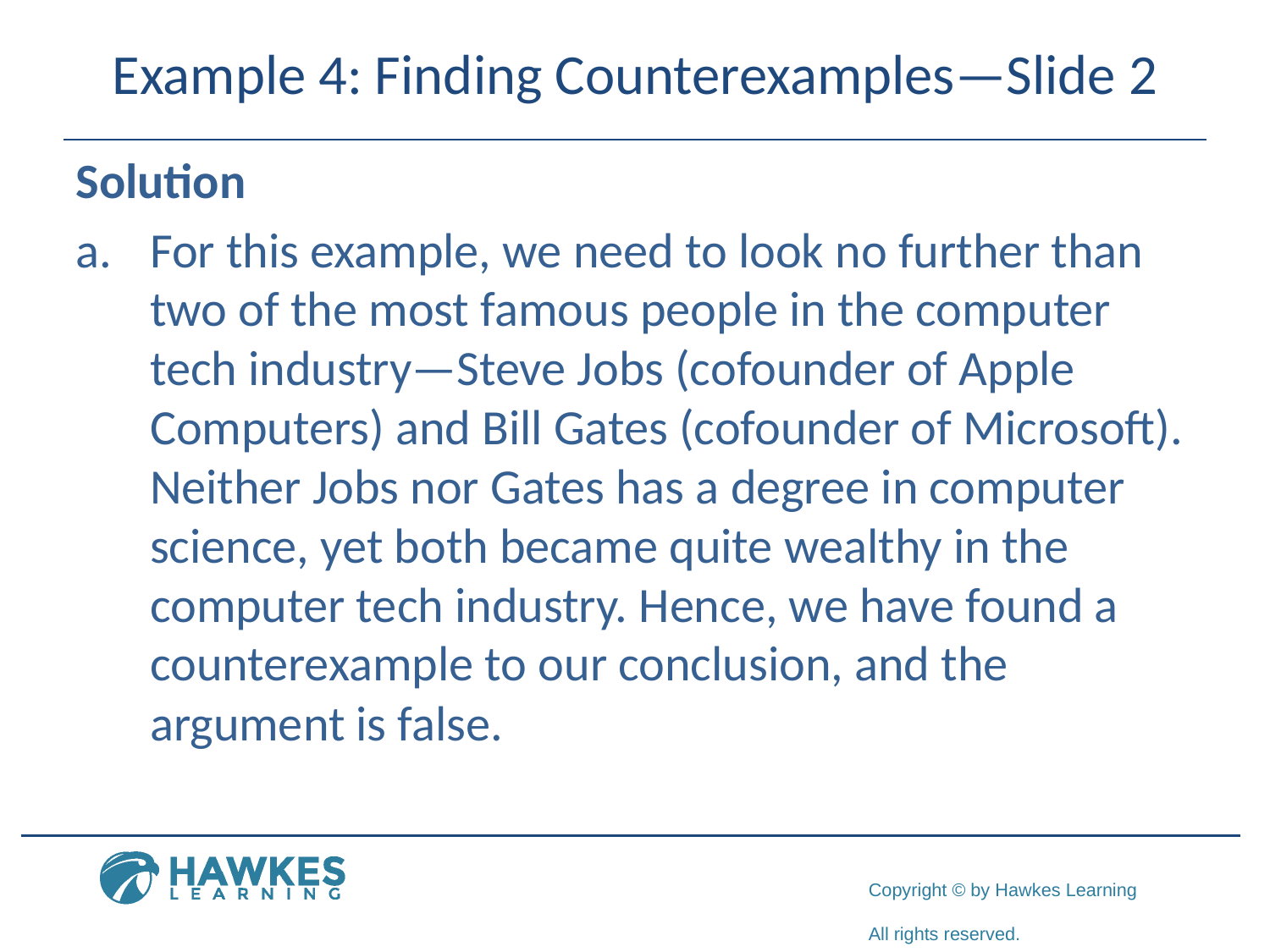

# Example 4: Finding Counterexamples—Slide 2
Solution
​a.	For this example, we need to look no further than two of the most famous people in the computer tech industry—Steve Jobs (cofounder of Apple Computers) and Bill Gates (cofounder of Microsoft). Neither Jobs nor Gates has a degree in computer science, yet both became quite wealthy in the computer tech industry. Hence, we have found a counterexample to our conclusion, and the argument is false.